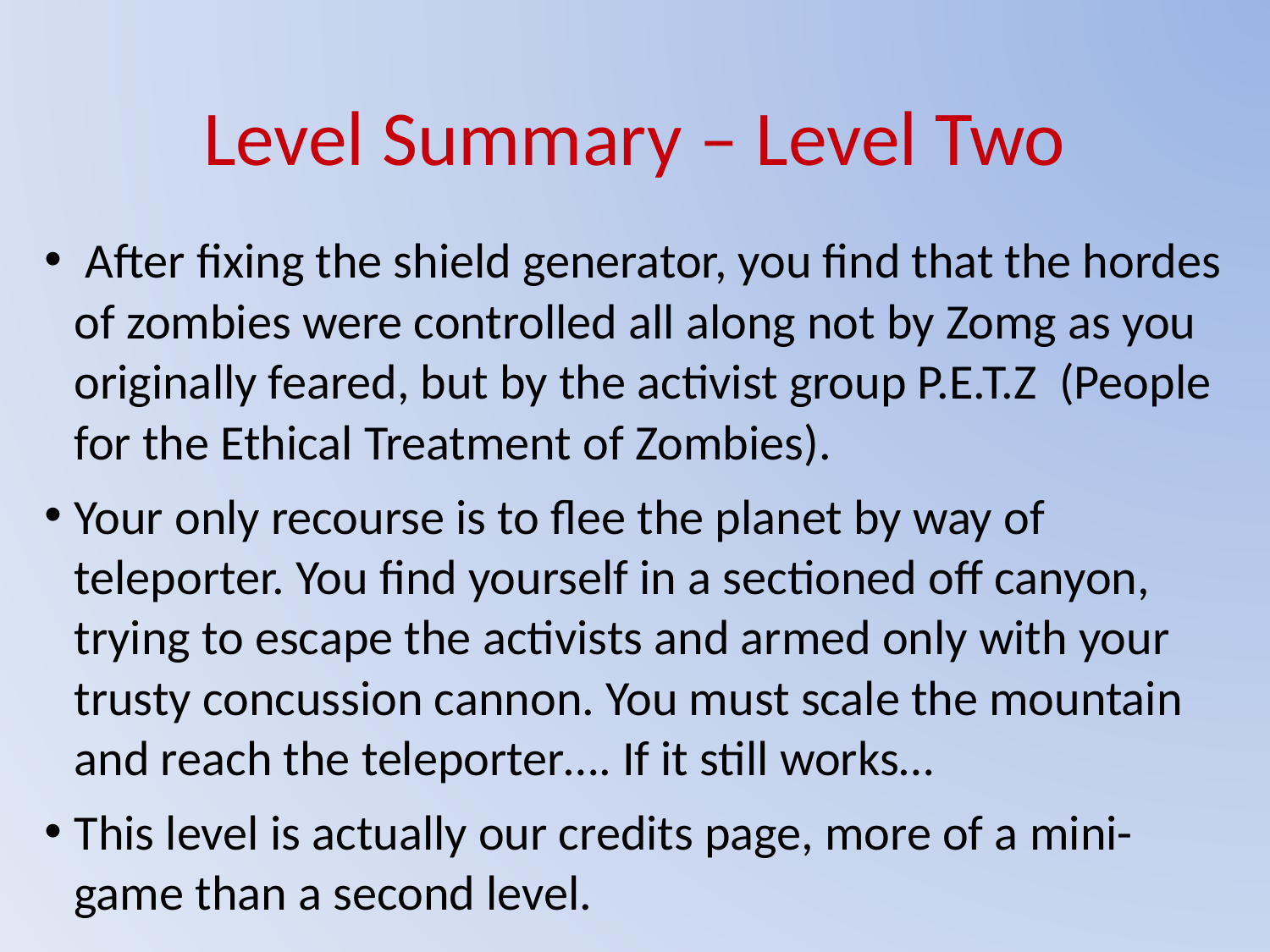

Level Summary – Level Two
 After fixing the shield generator, you find that the hordes of zombies were controlled all along not by Zomg as you originally feared, but by the activist group P.E.T.Z  (People for the Ethical Treatment of Zombies).
Your only recourse is to flee the planet by way of teleporter. You find yourself in a sectioned off canyon, trying to escape the activists and armed only with your trusty concussion cannon. You must scale the mountain and reach the teleporter…. If it still works…
This level is actually our credits page, more of a mini-game than a second level.